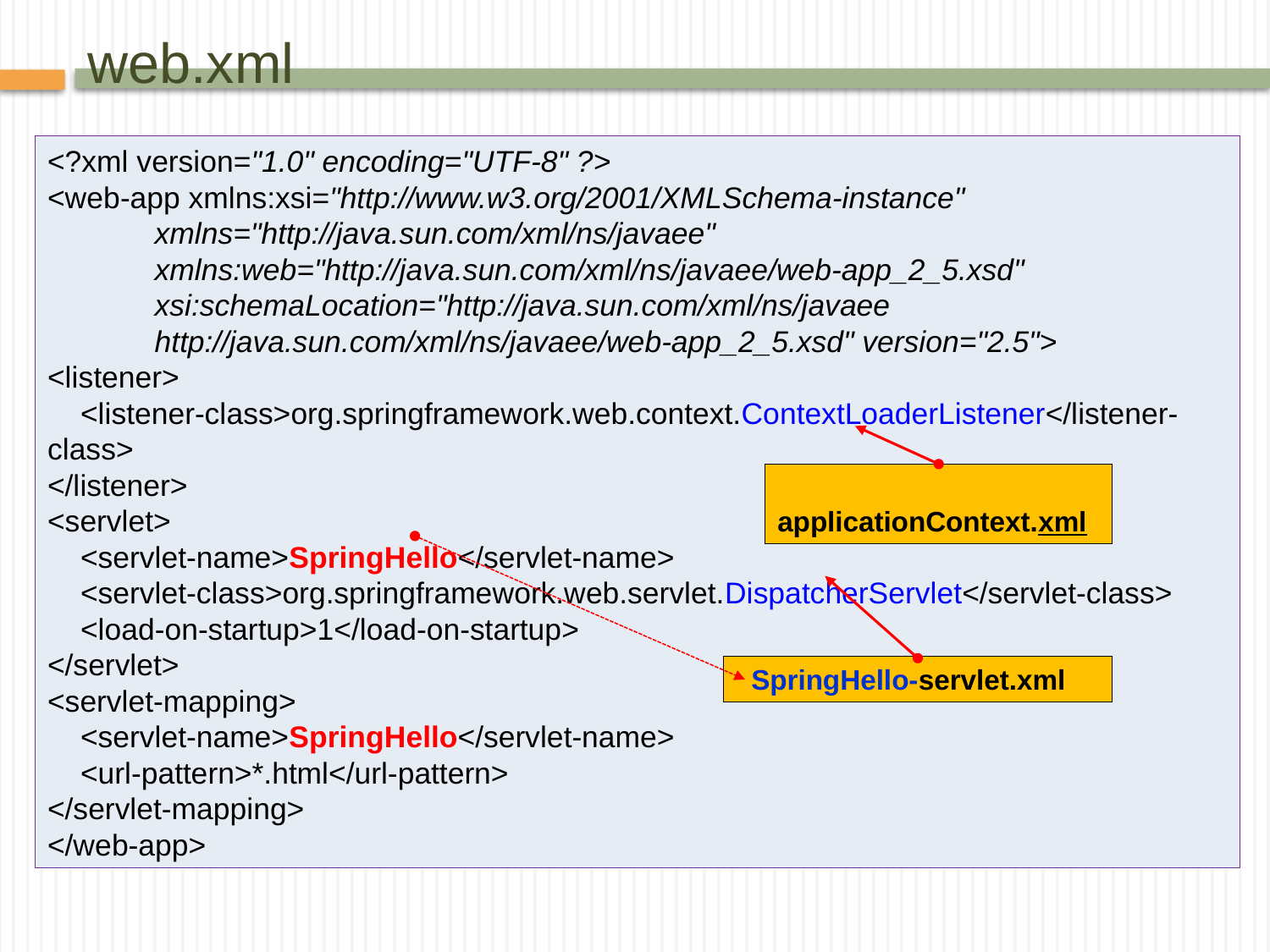

# web.xml
<?xml version="1.0" encoding="UTF-8" ?>
<web-app xmlns:xsi="http://www.w3.org/2001/XMLSchema-instance"
             xmlns="http://java.sun.com/xml/ns/javaee"
             xmlns:web="http://java.sun.com/xml/ns/javaee/web-app_2_5.xsd"
             xsi:schemaLocation="http://java.sun.com/xml/ns/javaee
             http://java.sun.com/xml/ns/javaee/web-app_2_5.xsd" version="2.5">
<listener>
    <listener-class>org.springframework.web.context.ContextLoaderListener</listener-class>
</listener>
<servlet>
    <servlet-name>SpringHello</servlet-name>
    <servlet-class>org.springframework.web.servlet.DispatcherServlet</servlet-class>
    <load-on-startup>1</load-on-startup>
</servlet>
<servlet-mapping>
    <servlet-name>SpringHello</servlet-name>
    <url-pattern>*.html</url-pattern>
</servlet-mapping>
</web-app>
  applicationContext.xml
  SpringHello-servlet.xml